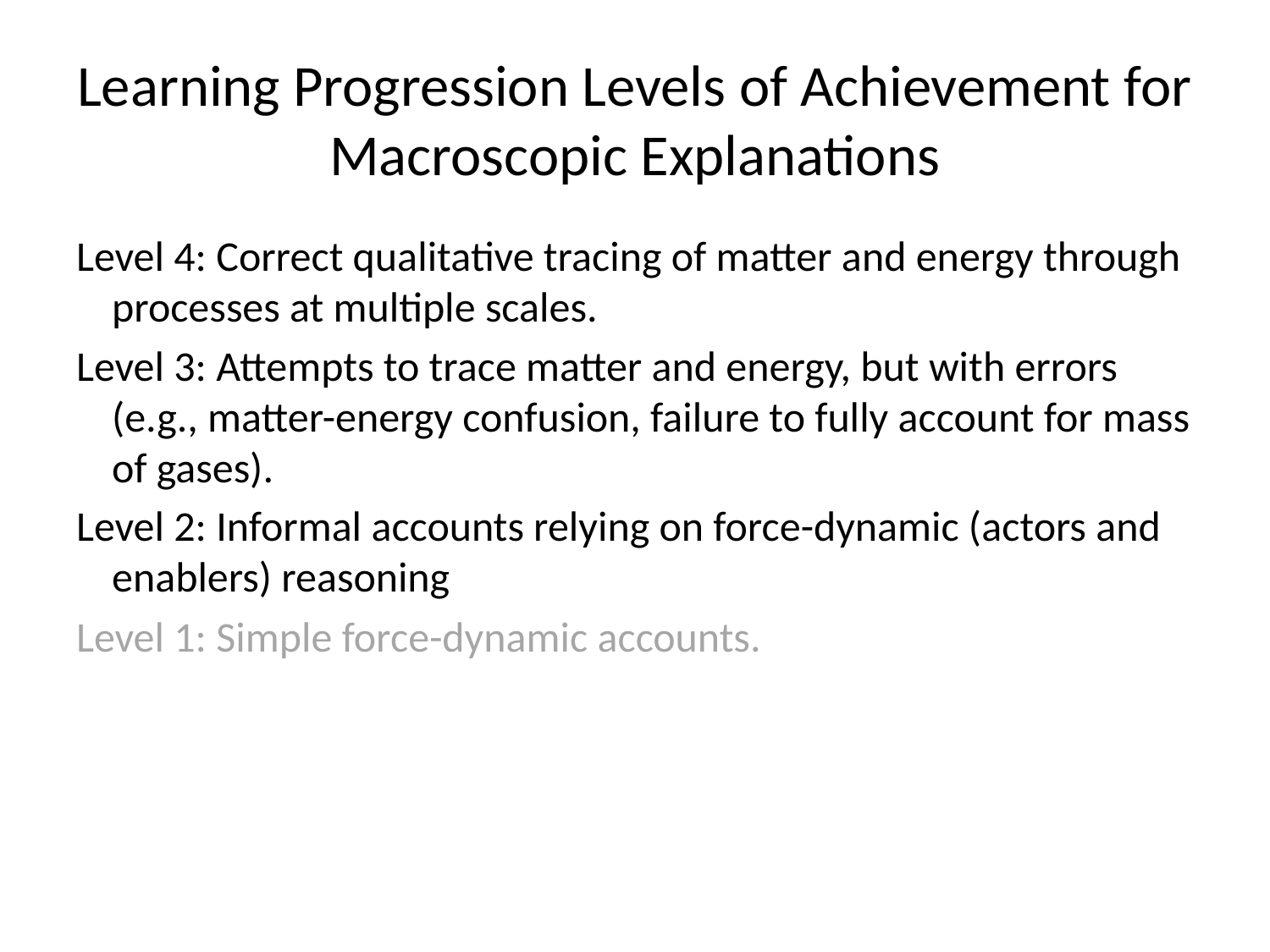

# Learning Progression Levels of Achievement for Macroscopic Explanations
Level 4: Correct qualitative tracing of matter and energy through processes at multiple scales.
Level 3: Attempts to trace matter and energy, but with errors (e.g., matter-energy confusion, failure to fully account for mass of gases).
Level 2: Informal accounts relying on force-dynamic (actors and enablers) reasoning
Level 1: Simple force-dynamic accounts.